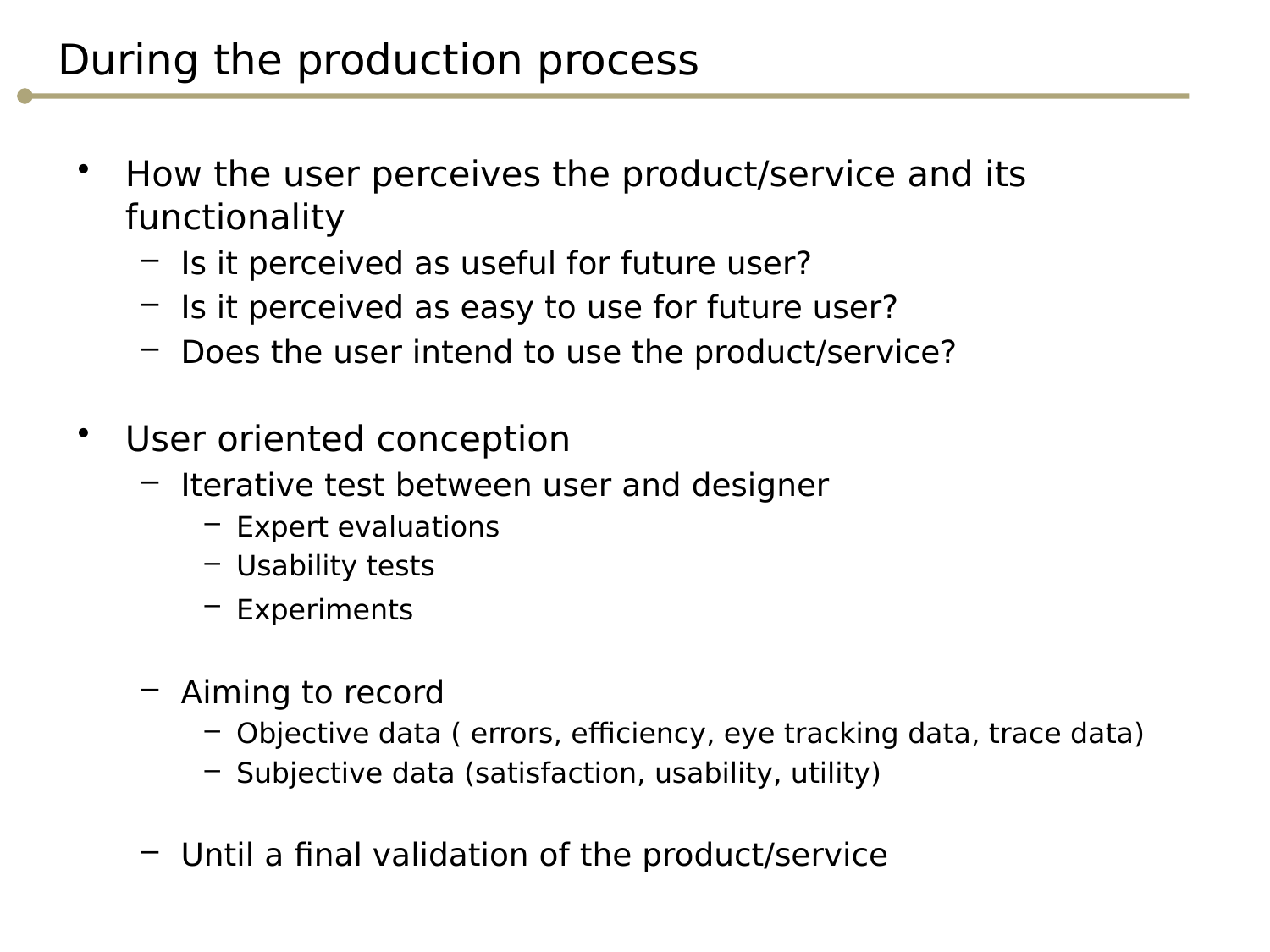

# During the production process

How the user perceives the product/service and its functionality
Is it perceived as useful for future user?
Is it perceived as easy to use for future user?
Does the user intend to use the product/service?

User oriented conception
Iterative test between user and designer
Expert evaluations
Usability tests
Experiments

Aiming to record
Objective data ( errors, efficiency, eye tracking data, trace data)
Subjective data (satisfaction, usability, utility)

Until a final validation of the product/service